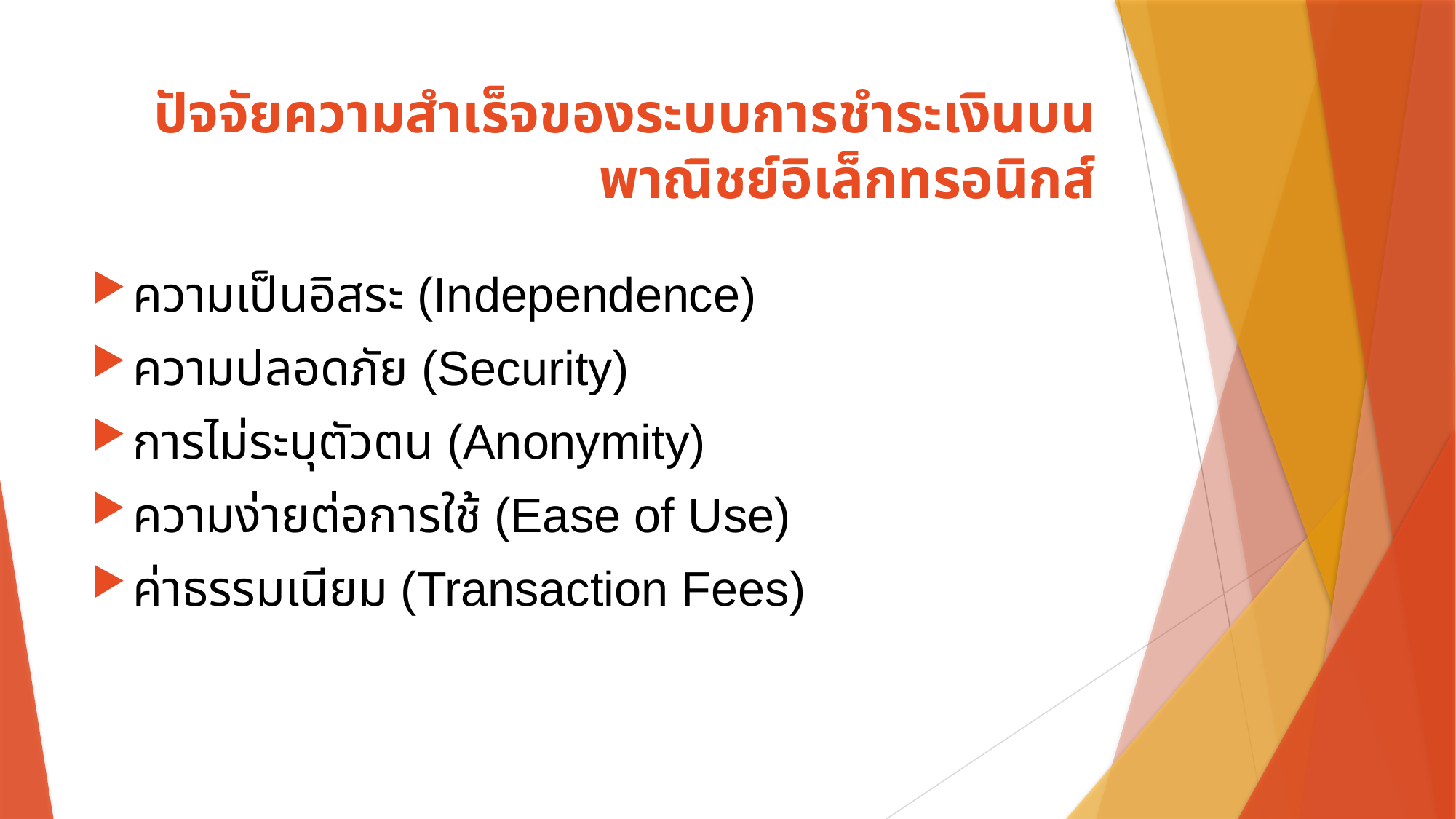

# ปัจจัยความสำเร็จของระบบการชำระเงินบนพาณิชย์อิเล็กทรอนิกส์
ความเป็นอิสระ (Independence)
ความปลอดภัย (Security)
การไม่ระบุตัวตน (Anonymity)
ความง่ายต่อการใช้ (Ease of Use)
ค่าธรรมเนียม (Transaction Fees)